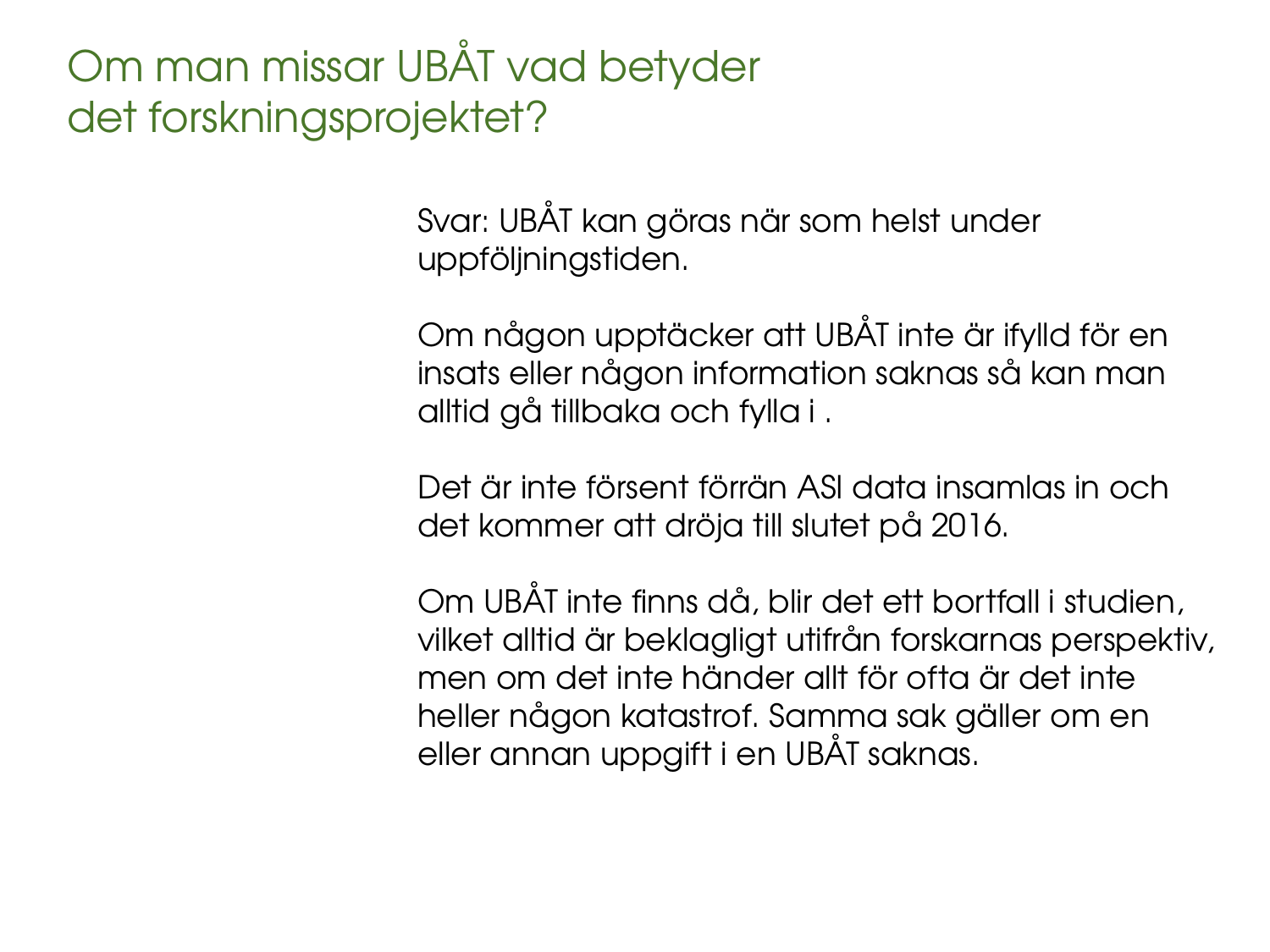

)
Om man missar UBÅT vad betyder det forskningsprojektet?

Svar: UBÅT kan göras när som helst under uppföljningstiden.

Om någon upptäcker att UBÅT inte är ifylld för en insats eller någon information saknas så kan man alltid gå tillbaka och fylla i .

Det är inte försent förrän ASI data insamlas in och det kommer att dröja till slutet på 2016.

Om UBÅT inte finns då, blir det ett bortfall i studien, vilket alltid är beklagligt utifrån forskarnas perspektiv, men om det inte händer allt för ofta är det inte heller någon katastrof. Samma sak gäller om en eller annan uppgift i en UBÅT saknas.